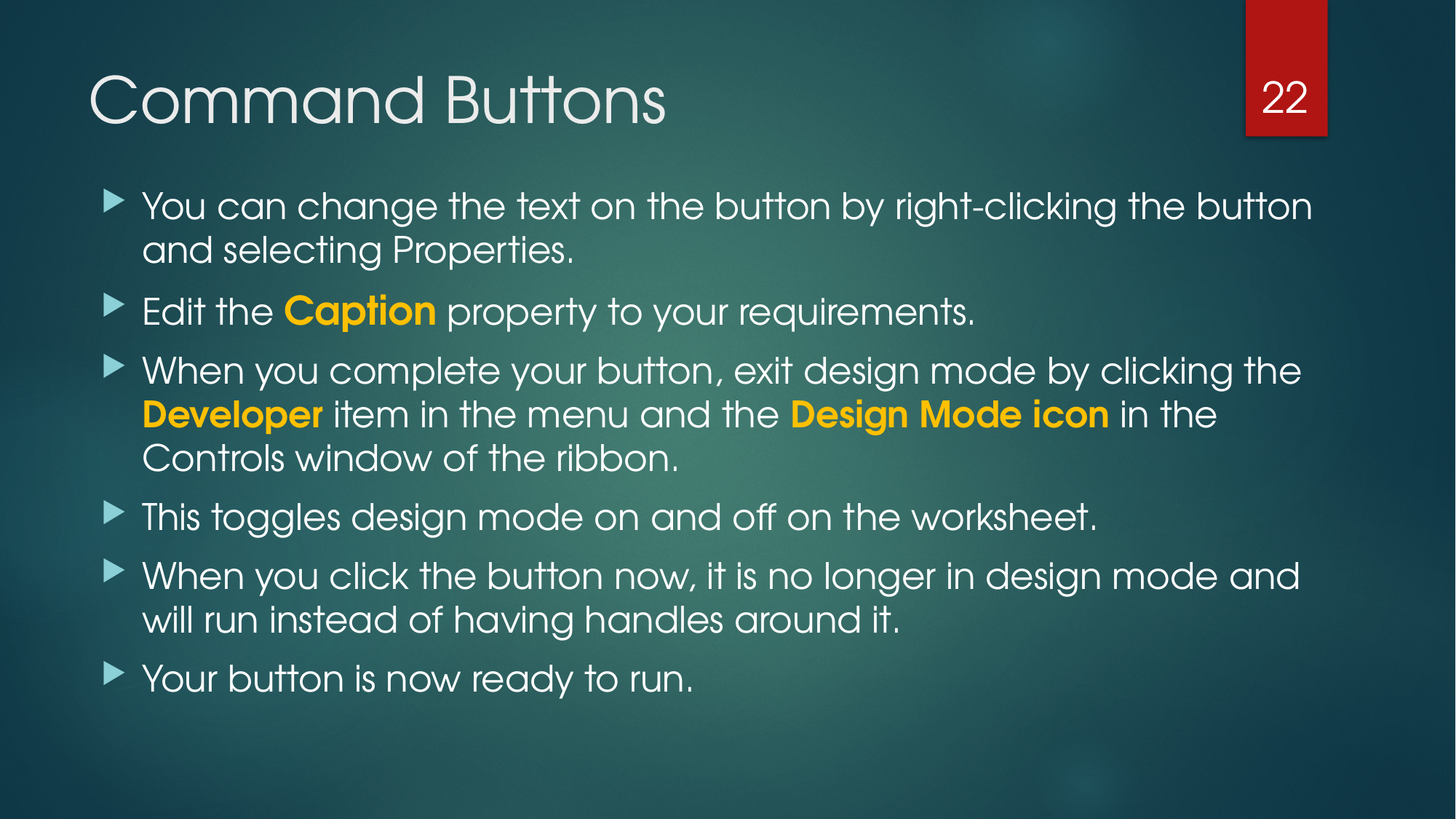

22
# Command Buttons
You can change the text on the button by right-clicking the button and selecting Properties.
Edit the Caption property to your requirements.
When you complete your button, exit design mode by clicking the Developer item in the menu and the Design Mode icon in the Controls window of the ribbon.
This toggles design mode on and off on the worksheet.
When you click the button now, it is no longer in design mode and will run instead of having handles around it.
Your button is now ready to run.